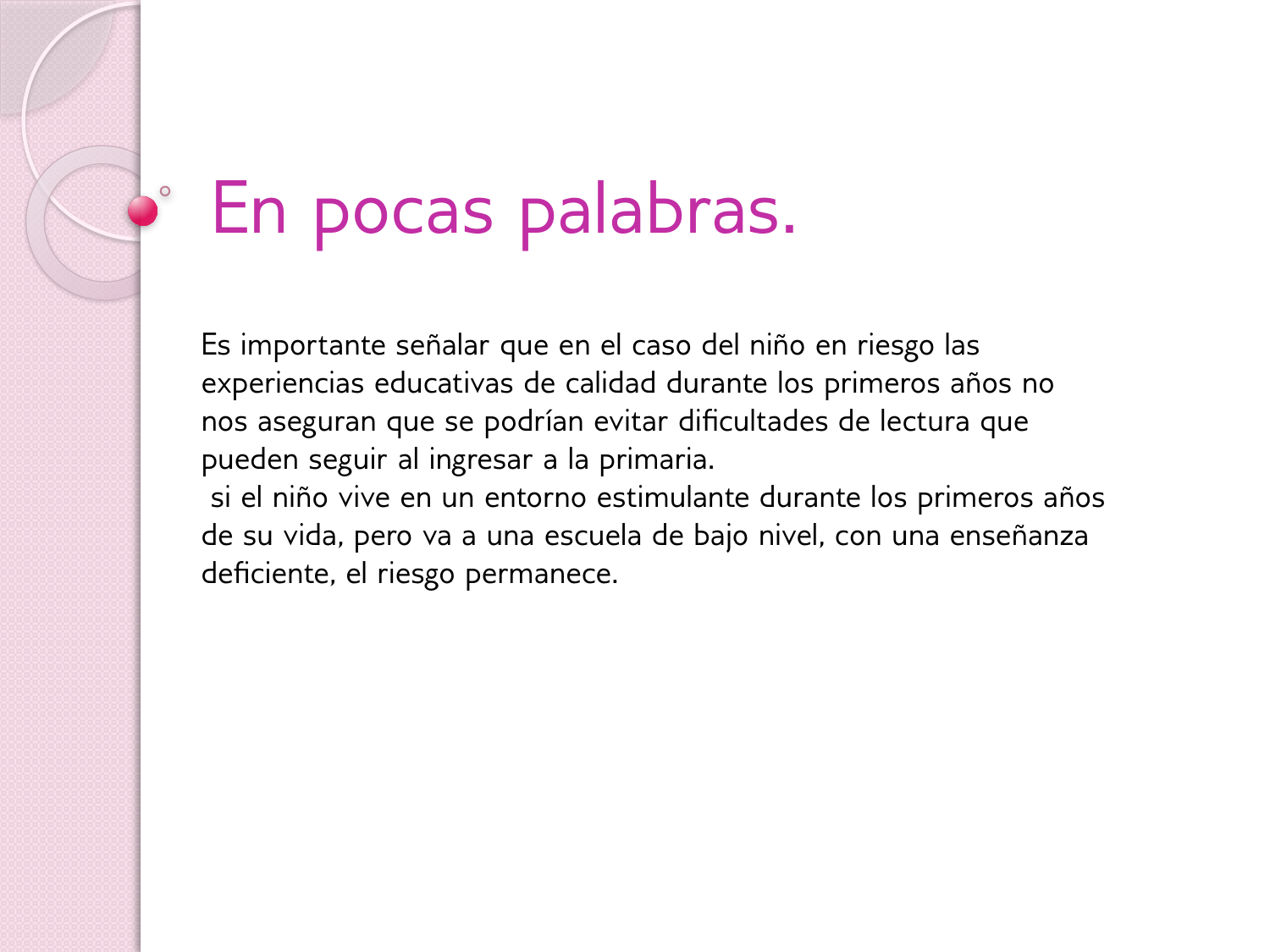

# En pocas palabras.
Es importante señalar que en el caso del niño en riesgo las experiencias educativas de calidad durante los primeros años no nos aseguran que se podrían evitar dificultades de lectura que  pueden seguir al ingresar a la primaria.
 si el niño vive en un entorno estimulante durante los primeros años de su vida, pero va a una escuela de bajo nivel, con una enseñanza deficiente, el riesgo permanece.